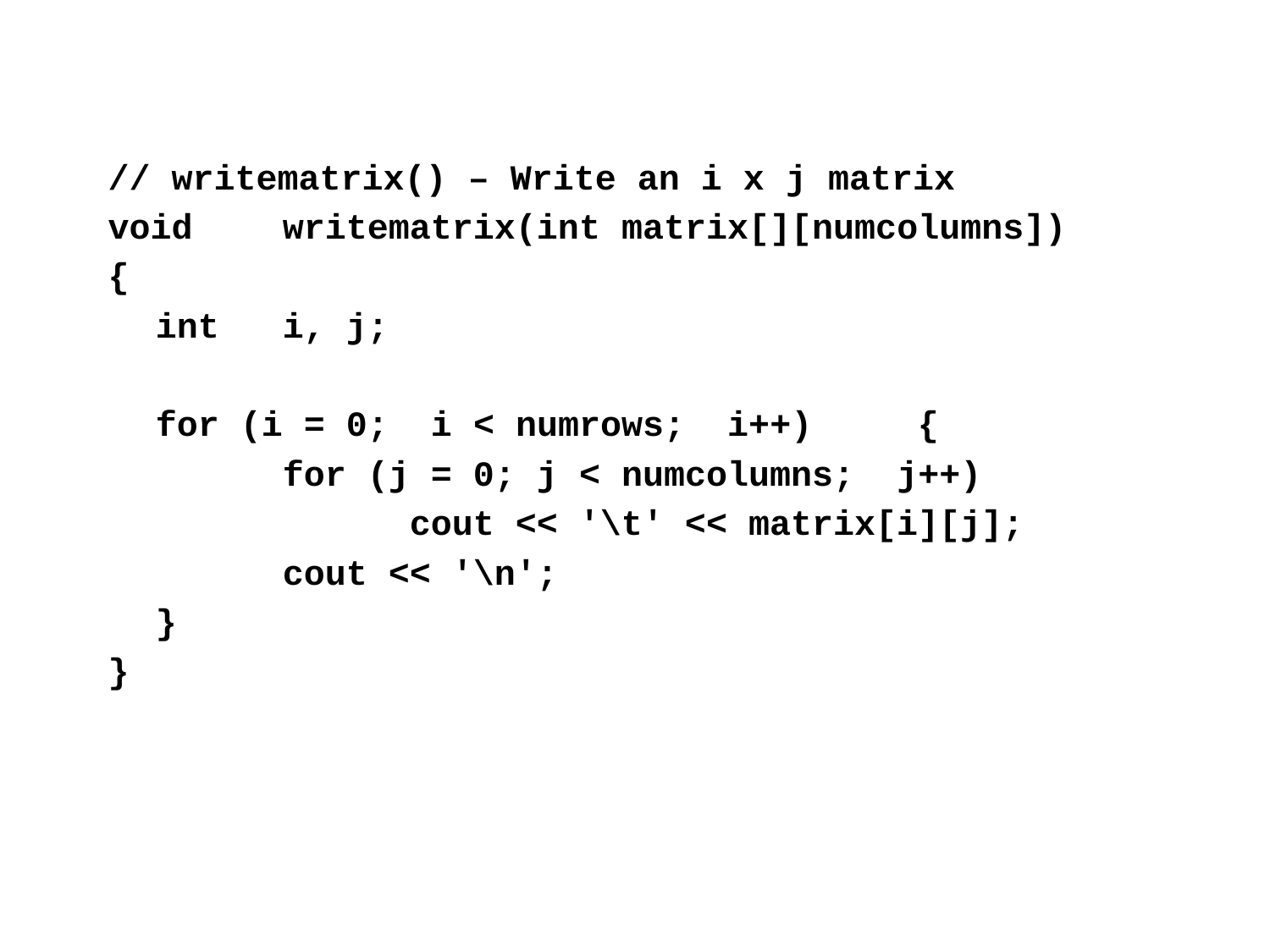

// writematrix() – Write an i x j matrix
void	writematrix(int matrix[][numcolumns])
{
	int	i, j;

	for (i = 0;  i < numrows;  i++)	{
		for (j = 0; j < numcolumns;  j++)
			cout << '\t' << matrix[i][j];
		cout << '\n';
	}
}